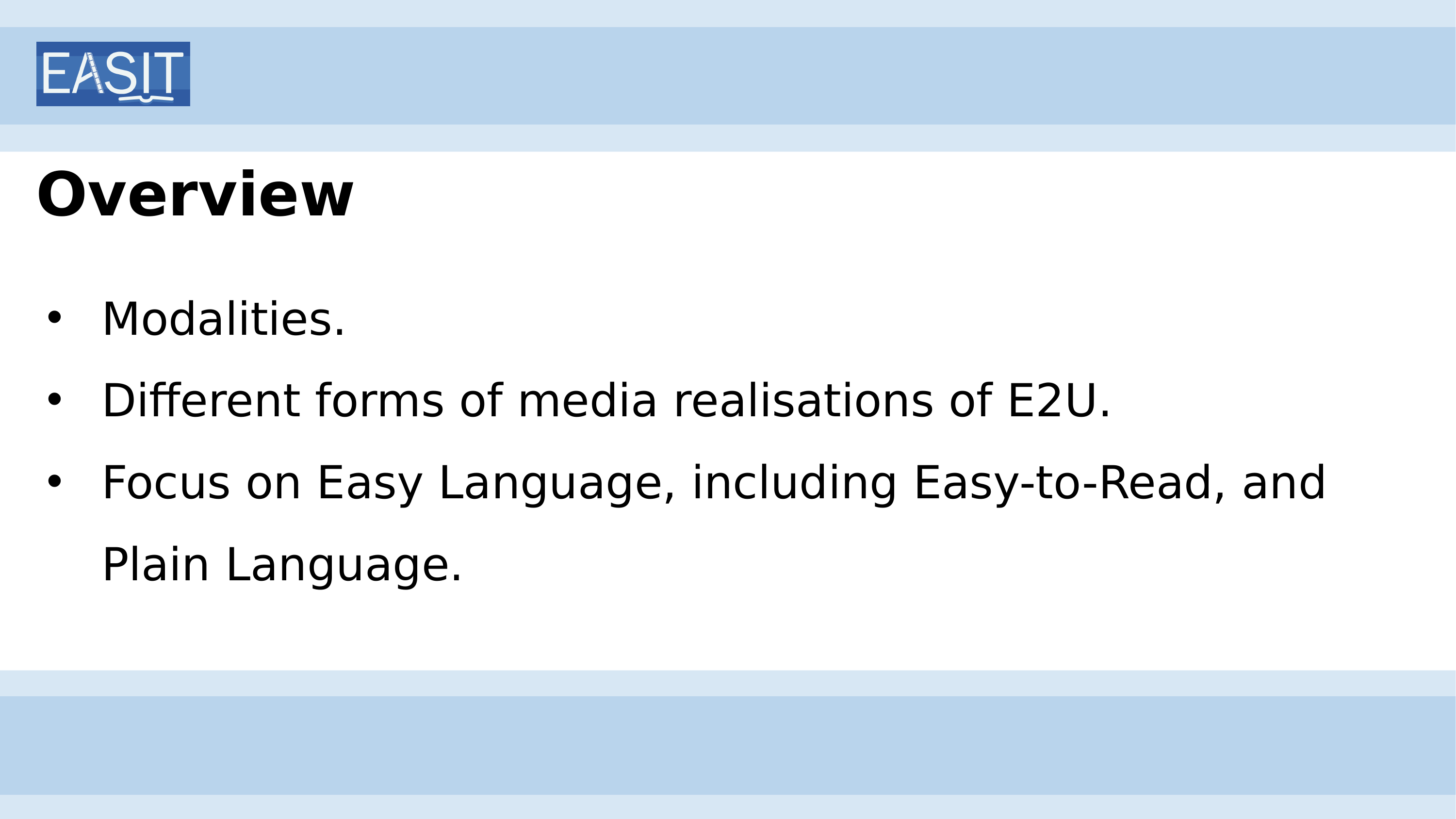

# Overview
Modalities.
Different forms of media realisations of E2U.
Focus on Easy Language, including Easy-to-Read, and Plain Language.